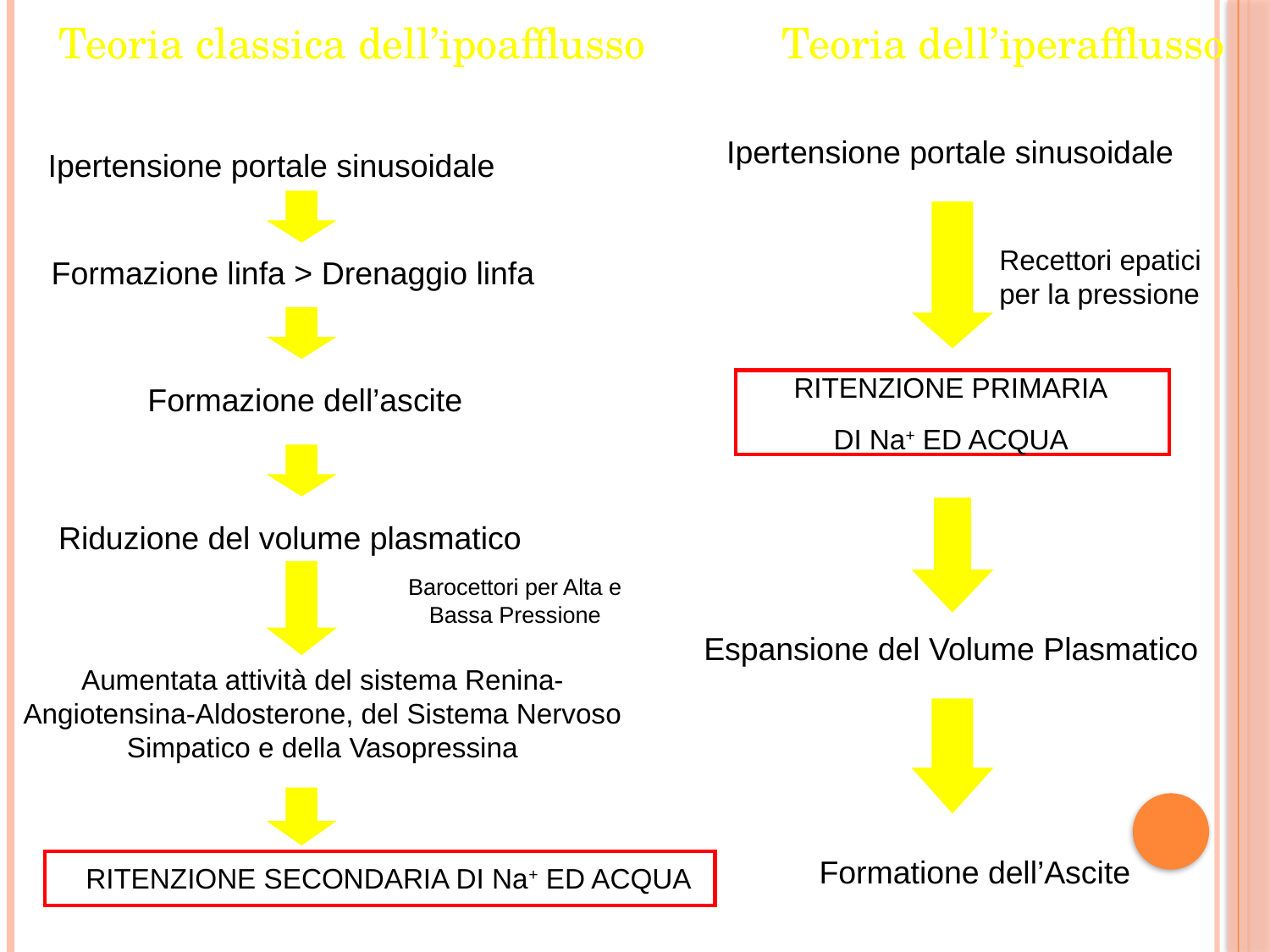

Teoria classica dell’ipoafflusso
Teoria dell’iperafflusso
Ipertensione portale sinusoidale
Ipertensione portale sinusoidale

Recettori epatici per la pressione
Formazione linfa > Drenaggio linfa

RITENZIONE PRIMARIA
DI Na+ ED ACQUA

Formazione dell’ascite

Riduzione del volume plasmatico

Barocettori per Alta e Bassa Pressione
Espansione del Volume Plasmatico
Aumentata attività del sistema Renina-Angiotensina-Aldosterone, del Sistema Nervoso Simpatico e della Vasopressina

Formatione dell’Ascite

RITENZIONE SECONDARIA DI Na+ ED ACQUA